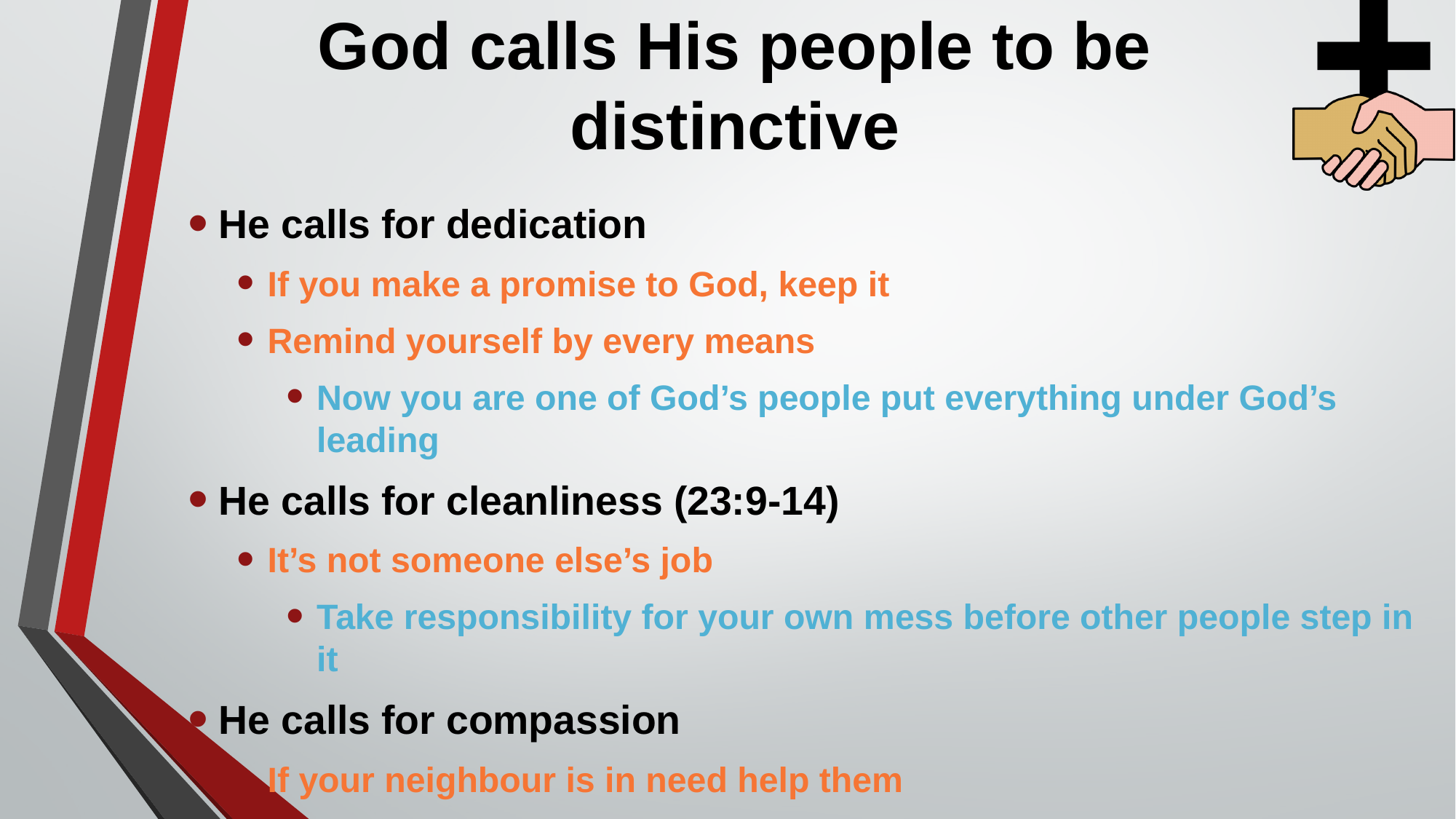

# God calls His people to be distinctive
He calls for dedication
If you make a promise to God, keep it
Remind yourself by every means
Now you are one of God’s people put everything under God’s leading
He calls for cleanliness (23:9-14)
It’s not someone else’s job
Take responsibility for your own mess before other people step in it
He calls for compassion
If your neighbour is in need help them